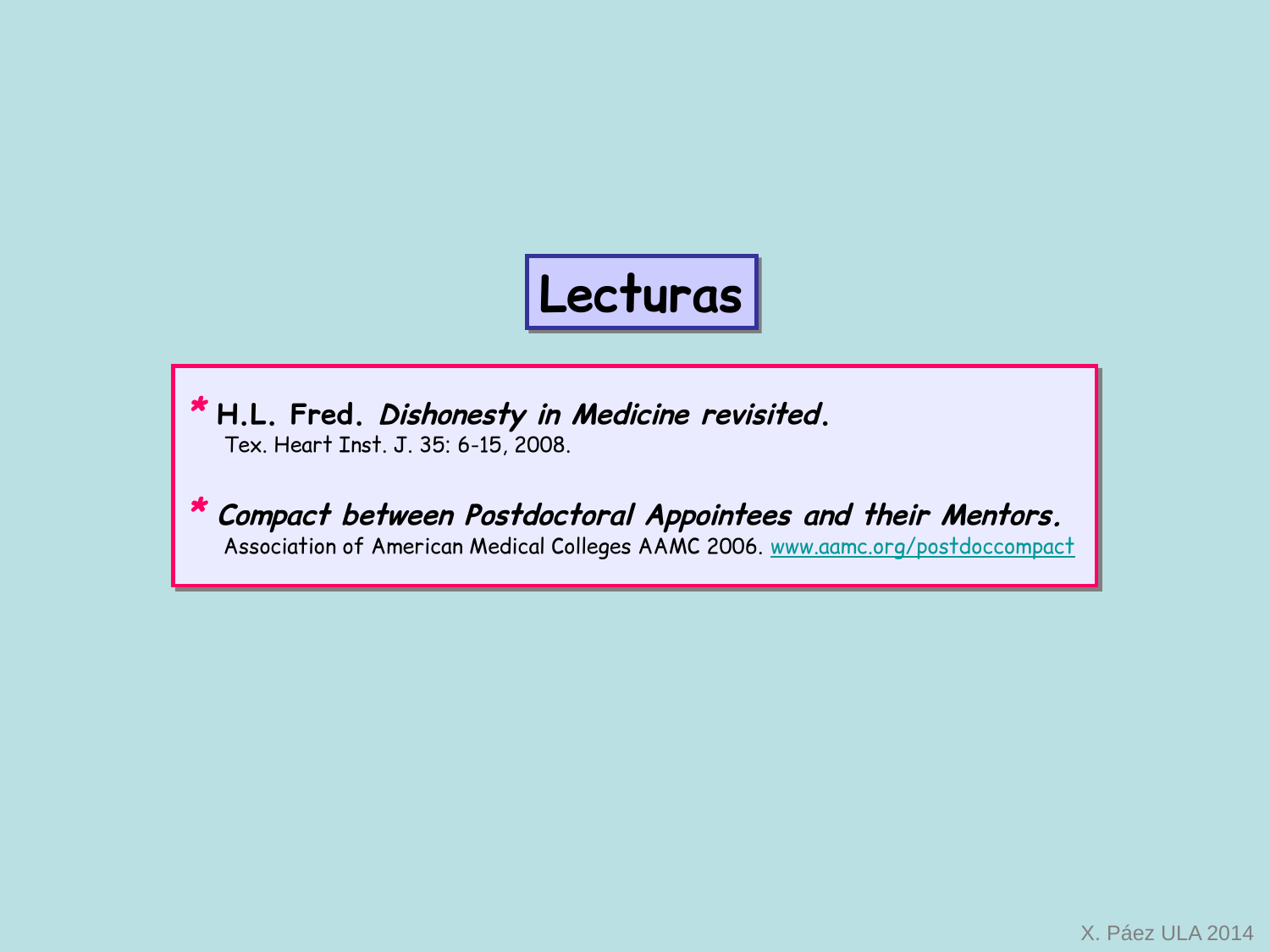

Lecturas

* H.L. Fred. Dishonesty in Medicine revisited.
      Tex. Heart Inst. J. 35: 6-15, 2008.

* Compact between Postdoctoral Appointees and their Mentors. Association of American Medical Colleges AAMC 2006. www.aamc.org/postdoccompact

X. Páez ULA 2014